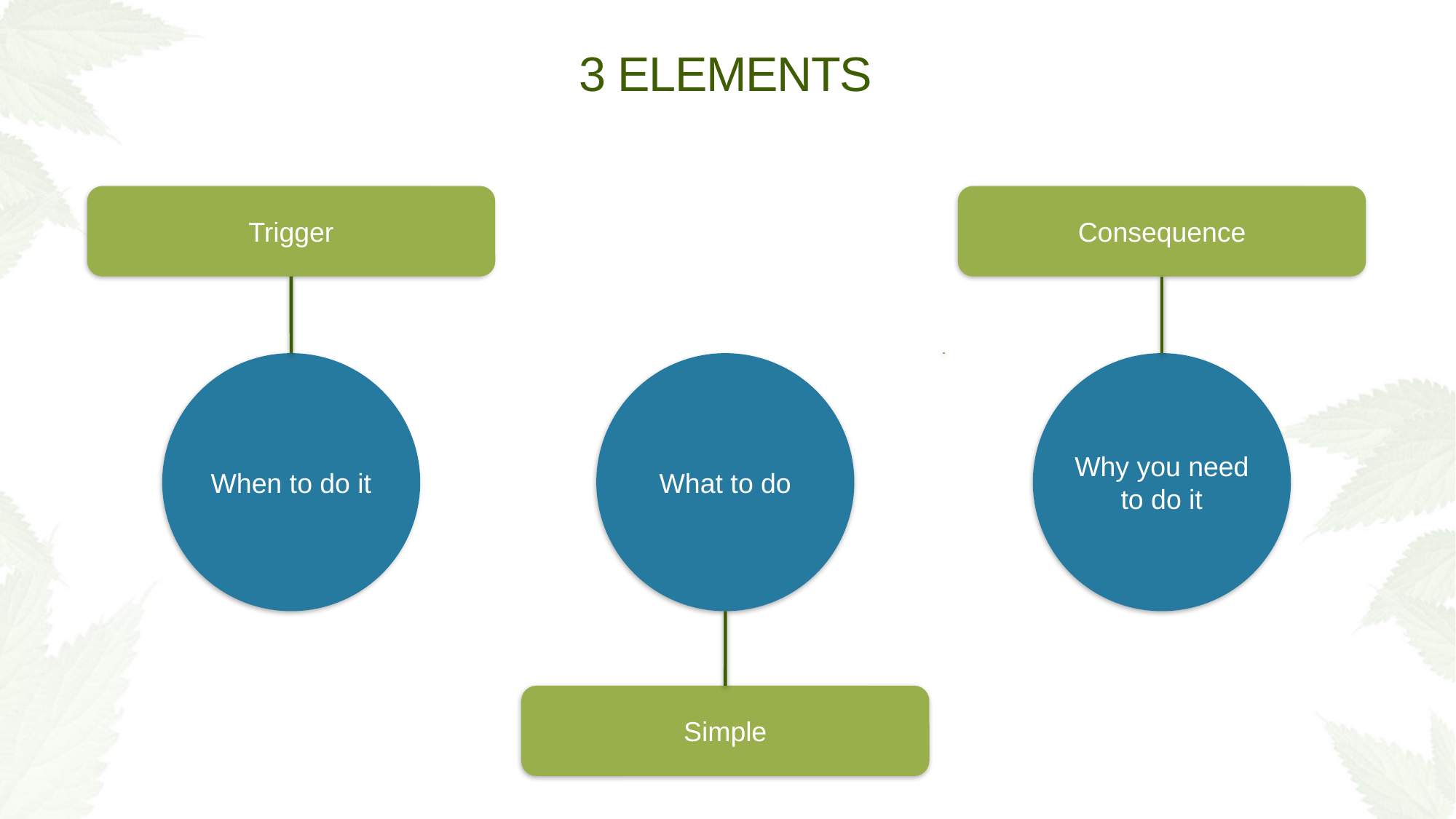

# 3 elements
Consequence
Trigger
When to do it
What to do
Why you need to do it
Simple